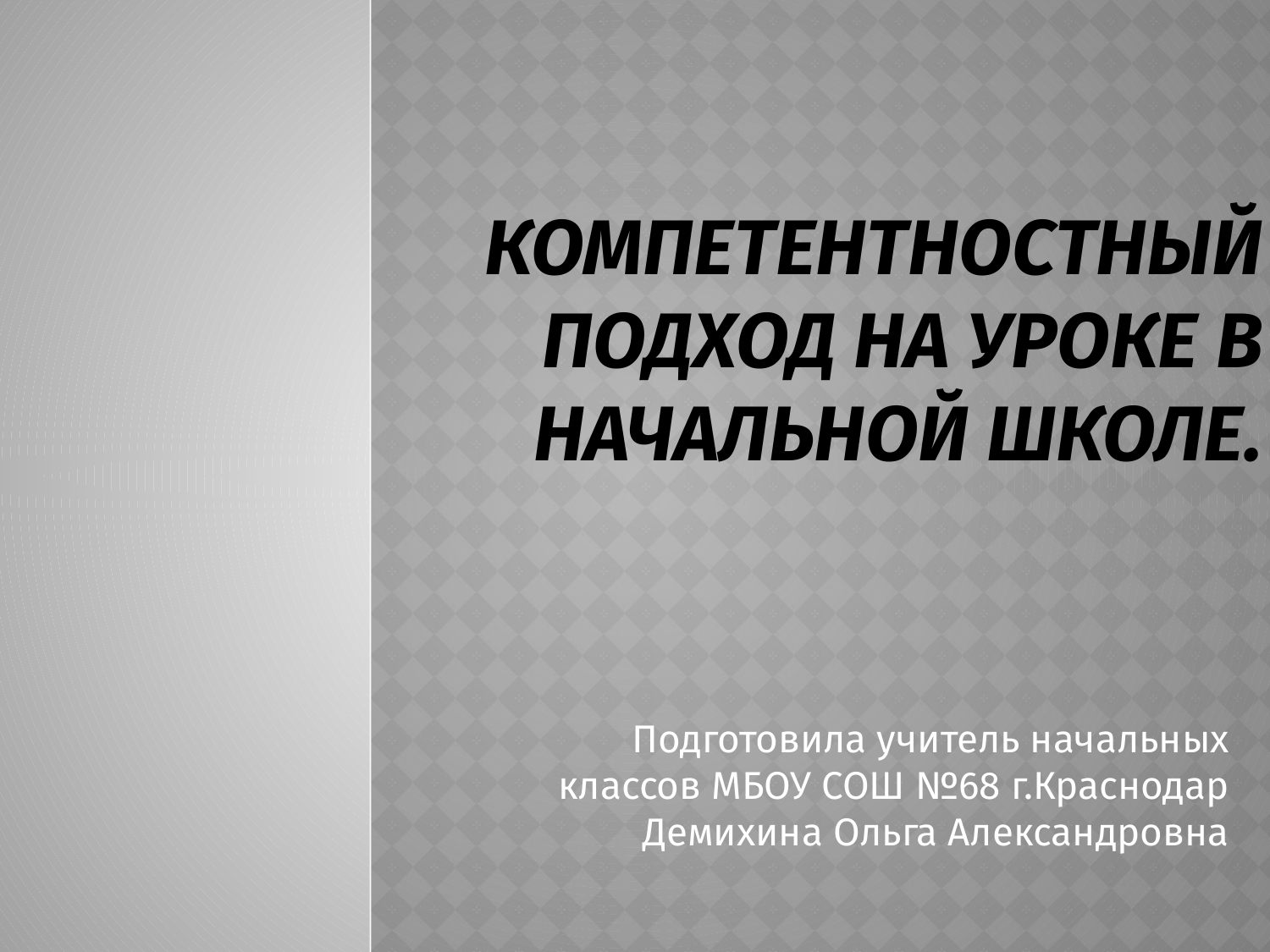

# Компетентностный подход на уроке в начальной школе.
Подготовила учитель начальных классов МБОУ СОШ №68 г.Краснодар Демихина Ольга Александровна